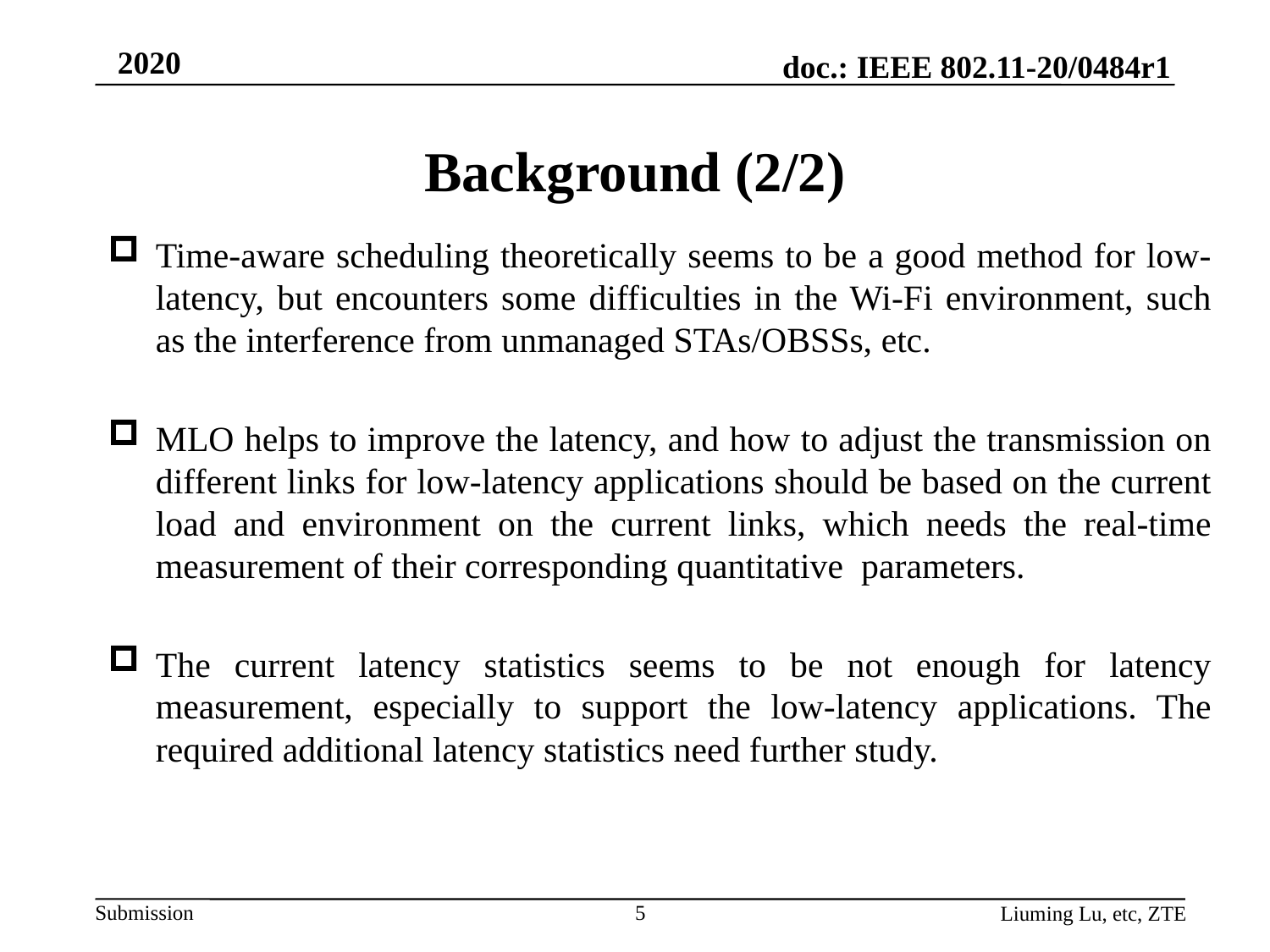

# Background (2/2)
Time-aware scheduling theoretically seems to be a good method for low-latency, but encounters some difficulties in the Wi-Fi environment, such as the interference from unmanaged STAs/OBSSs, etc.

MLO helps to improve the latency, and how to adjust the transmission on different links for low-latency applications should be based on the current load and environment on the current links, which needs the real-time measurement of their corresponding quantitative  parameters.

The current latency statistics seems to be not enough for latency measurement, especially to support the low-latency applications. The required additional latency statistics need further study.

5
Liuming Lu, etc, ZTE